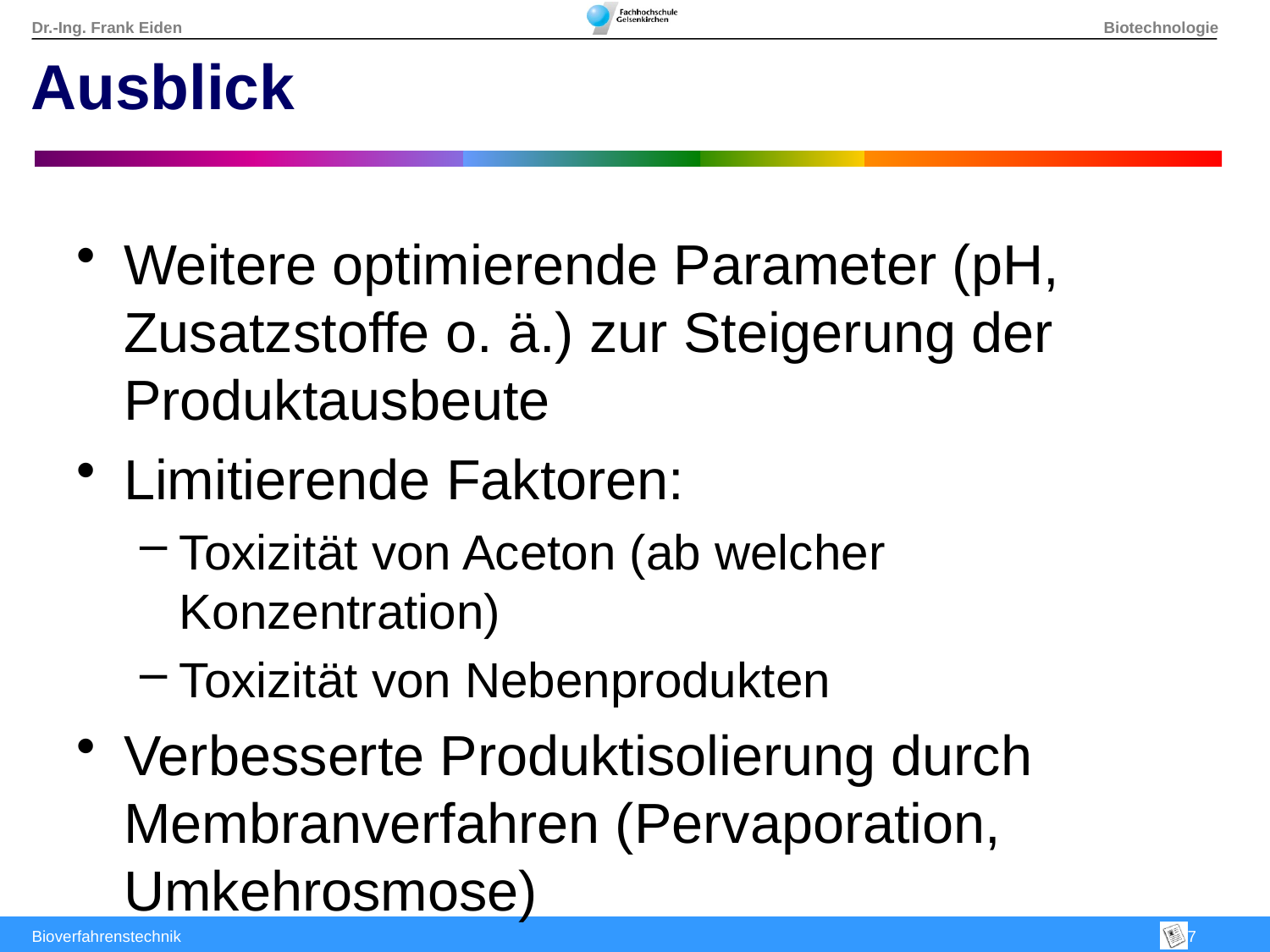

Ausblick

Weitere optimierende Parameter (pH, Zusatzstoffe o. ä.) zur Steigerung der Produktausbeute
Limitierende Faktoren:
Toxizität von Aceton (ab welcher Konzentration)
Toxizität von Nebenprodukten
Verbesserte Produktisolierung durch Membranverfahren (Pervaporation, Umkehrosmose)